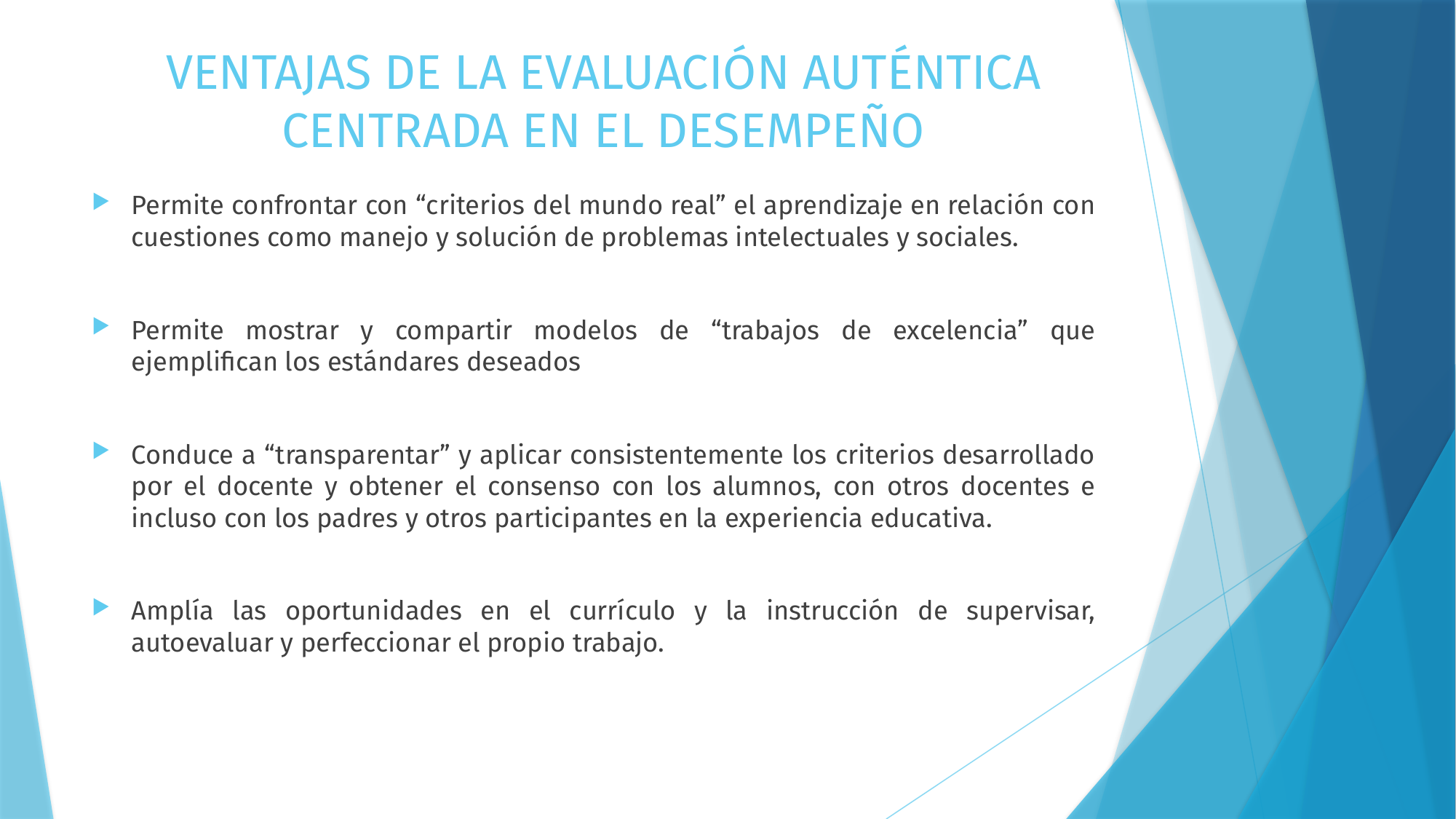

# VENTAJAS DE LA EVALUACIÓN AUTÉNTICA CENTRADA EN EL DESEMPEÑO
Permite confrontar con “criterios del mundo real” el aprendizaje en relación con cuestiones como manejo y solución de problemas intelectuales y sociales.

Permite mostrar y compartir modelos de “trabajos de excelencia” que ejemplifican los estándares deseados

Conduce a “transparentar” y aplicar consistentemente los criterios desarrollado por el docente y obtener el consenso con los alumnos, con otros docentes e incluso con los padres y otros participantes en la experiencia educativa.

Amplía las oportunidades en el currículo y la instrucción de supervisar, autoevaluar y perfeccionar el propio trabajo.